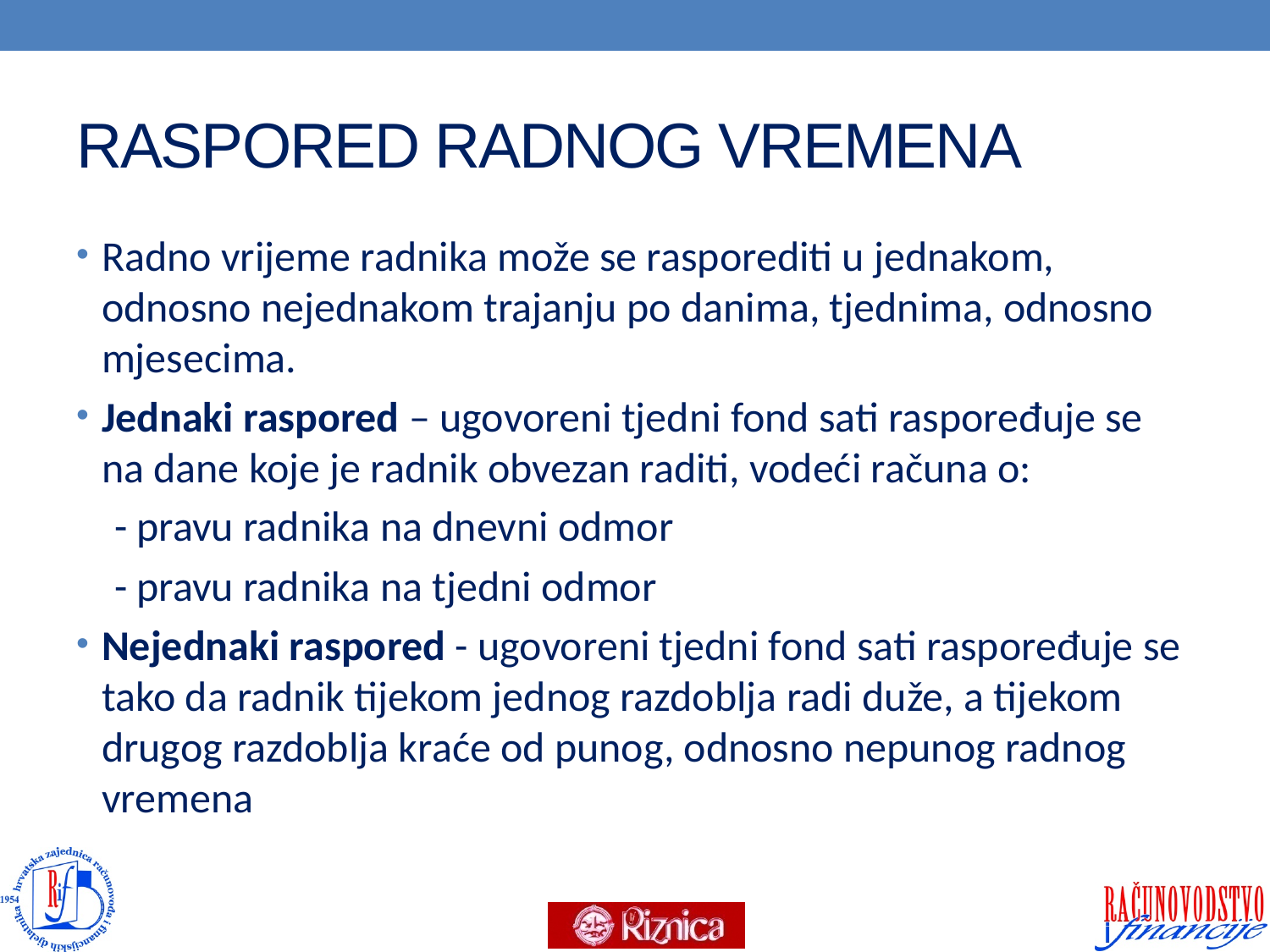

# RASPORED RADNOG VREMENA
Radno vrijeme radnika može se rasporediti u jednakom, odnosno nejednakom trajanju po danima, tjednima, odnosno mjesecima.
Jednaki raspored – ugovoreni tjedni fond sati raspoređuje se na dane koje je radnik obvezan raditi, vodeći računa o:
    - pravu radnika na dnevni odmor
    - pravu radnika na tjedni odmor
Nejednaki raspored - ugovoreni tjedni fond sati raspoređuje se tako da radnik tijekom jednog razdoblja radi duže, a tijekom drugog razdoblja kraće od punog, odnosno nepunog radnog vremena